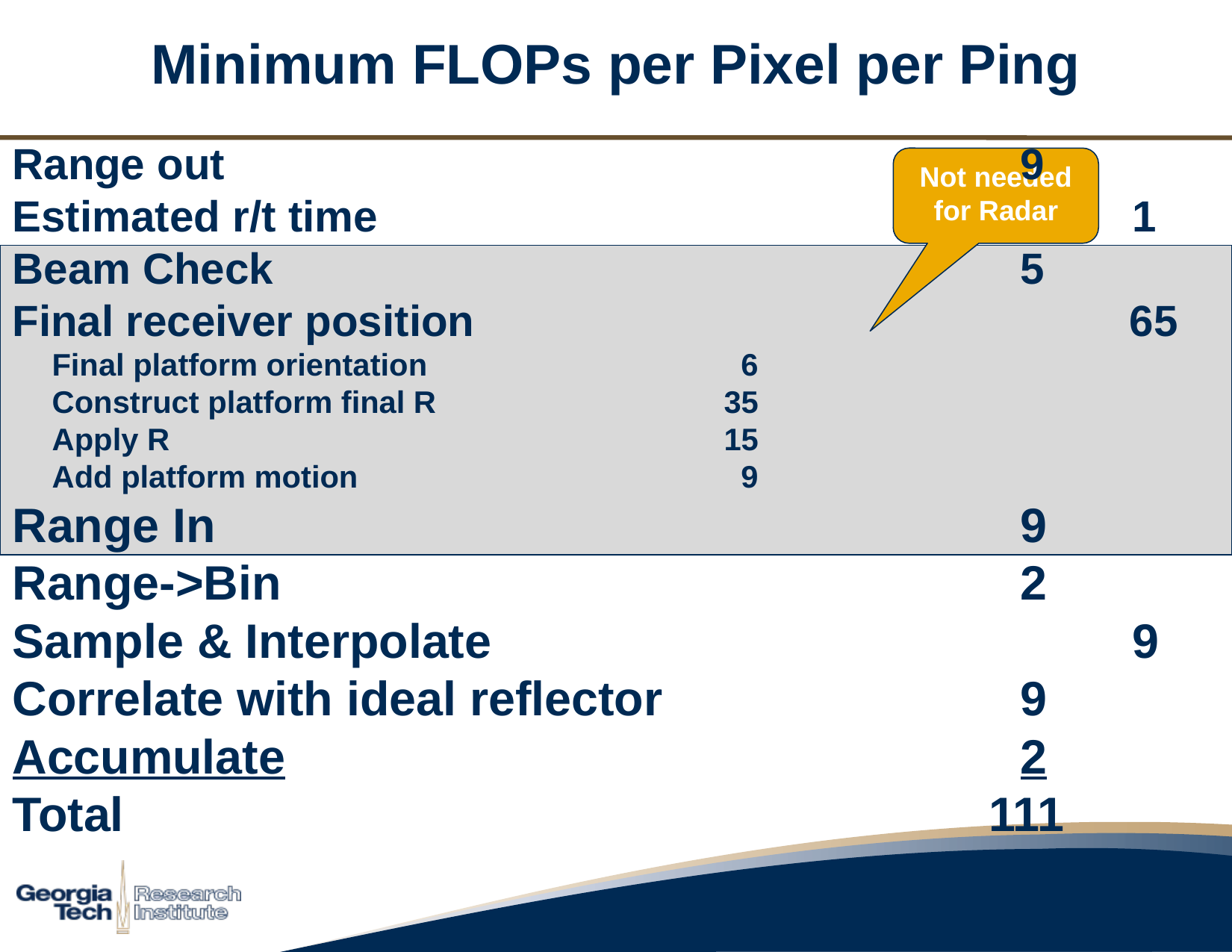

Minimum FLOPs per Pixel per Ping
Minimum FLOPs
Not needed for Radar
Range out								9
Estimated r/t time							1
Beam Check							5
Final receiver position				        	         65
Final platform orientation		      	  6
Construct platform final R		    	35
Apply R					15
Add platform motion			 	  9
Range In								9
Range->Bin							2
Sample & Interpolate						9
Correlate with ideal reflector				9
Accumulate							2
Total							      	      111